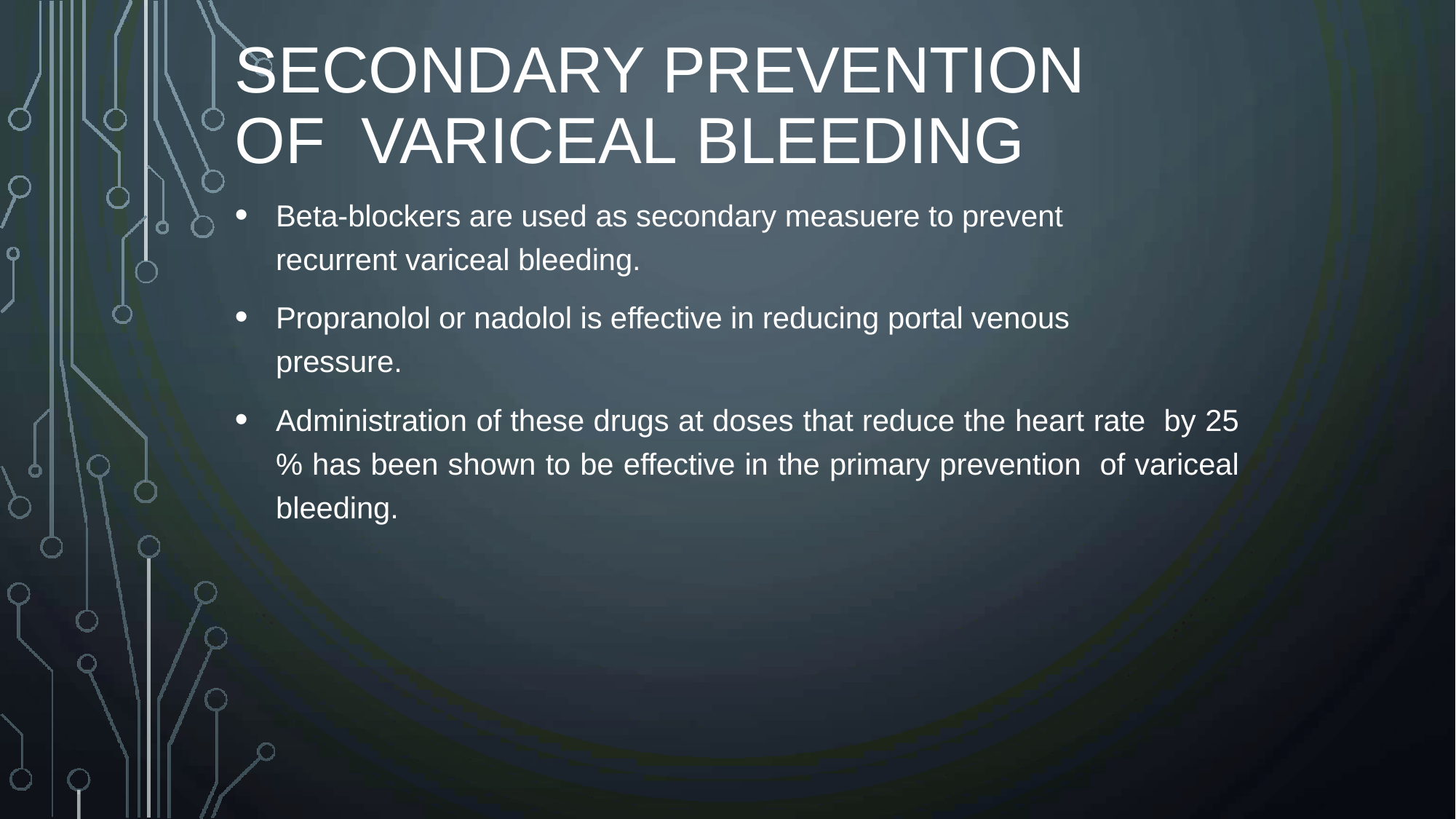

# SECONDARY PREVENTION OF  VARICEAL BLEEDING
Beta-blockers are used as secondary measuere to prevent  recurrent variceal bleeding.
Propranolol or nadolol is effective in reducing portal venous  pressure.
Administration of these drugs at doses that reduce the heart rate  by 25 % has been shown to be effective in the primary prevention  of variceal bleeding.